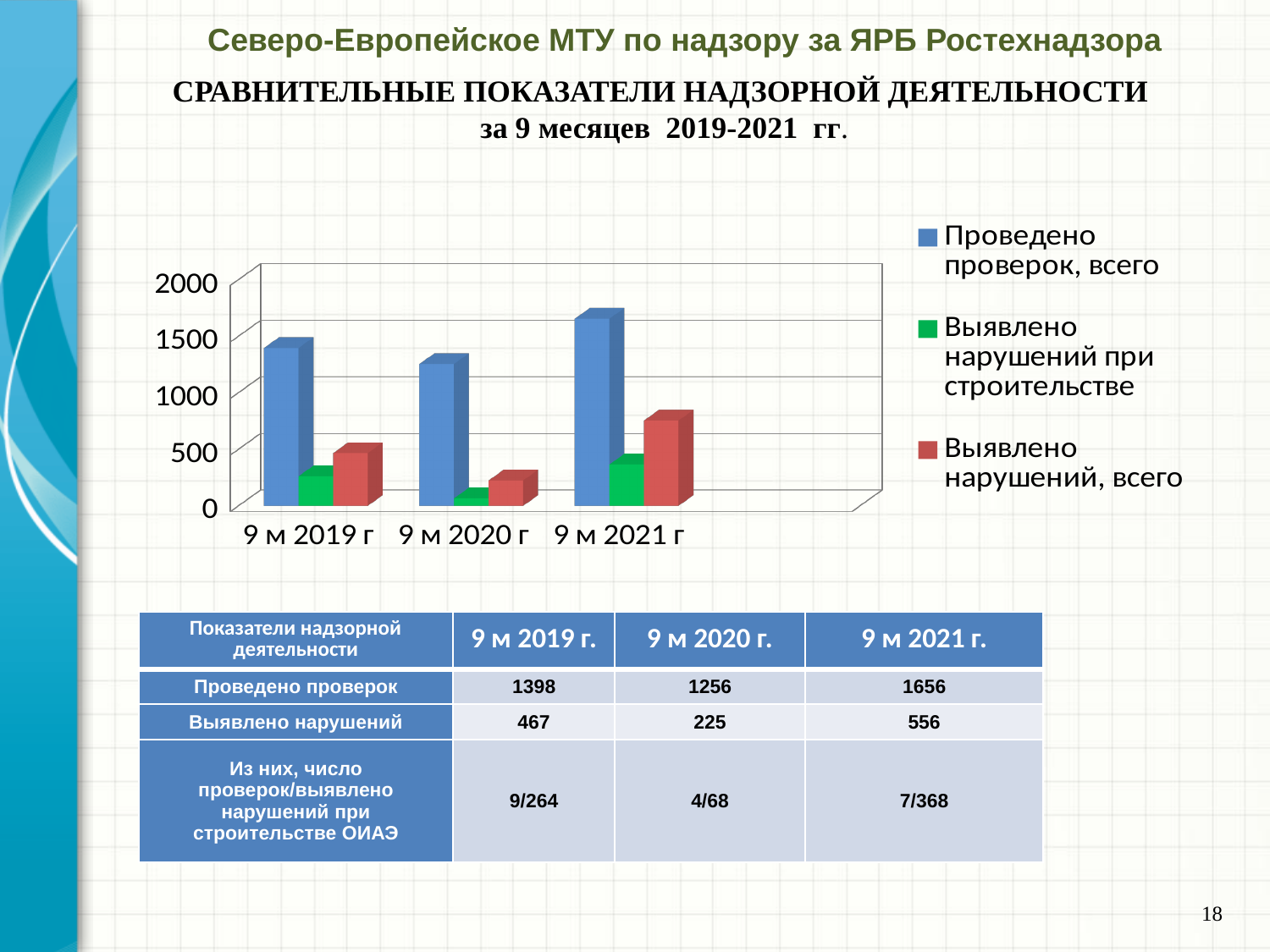

Северо-Европейское МТУ по надзору за ЯРБ Ростехнадзора
# СРАВНИТЕЛЬНЫЕ ПОКАЗАТЕЛИ НАДЗОРНОЙ ДЕЯТЕЛЬНОСТИ за 9 месяцев  2019-2021  гг.

[unsupported chart]

| Показатели надзорной деятельности | 9 м 2019 г. | 9 м 2020 г. | 9 м 2021 г. |
| --- | --- | --- | --- |
| Проведено проверок | 1398 | 1256 | 1656 |
| Выявлено нарушений | 467 | 225 | 556 |
| Из них, число проверок/выявлено нарушений при строительстве ОИАЭ | 9/264 | 4/68 | 7/368 |
18